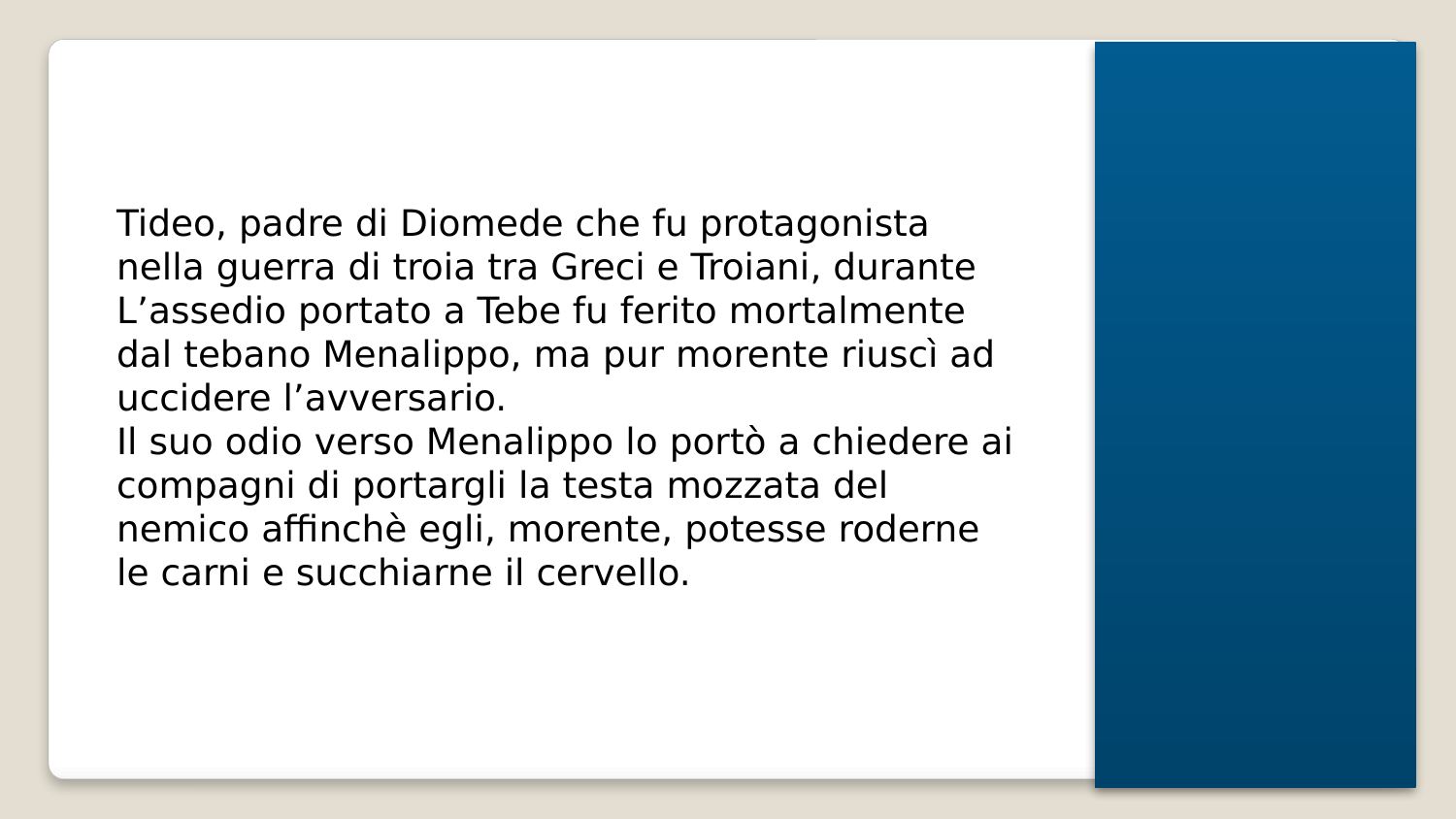

Tideo, padre di Diomede che fu protagonista nella guerra di troia tra Greci e Troiani, durante
L’assedio portato a Tebe fu ferito mortalmente dal tebano Menalippo, ma pur morente riuscì ad uccidere l’avversario.
Il suo odio verso Menalippo lo portò a chiedere ai compagni di portargli la testa mozzata del nemico affinchè egli, morente, potesse roderne le carni e succhiarne il cervello.